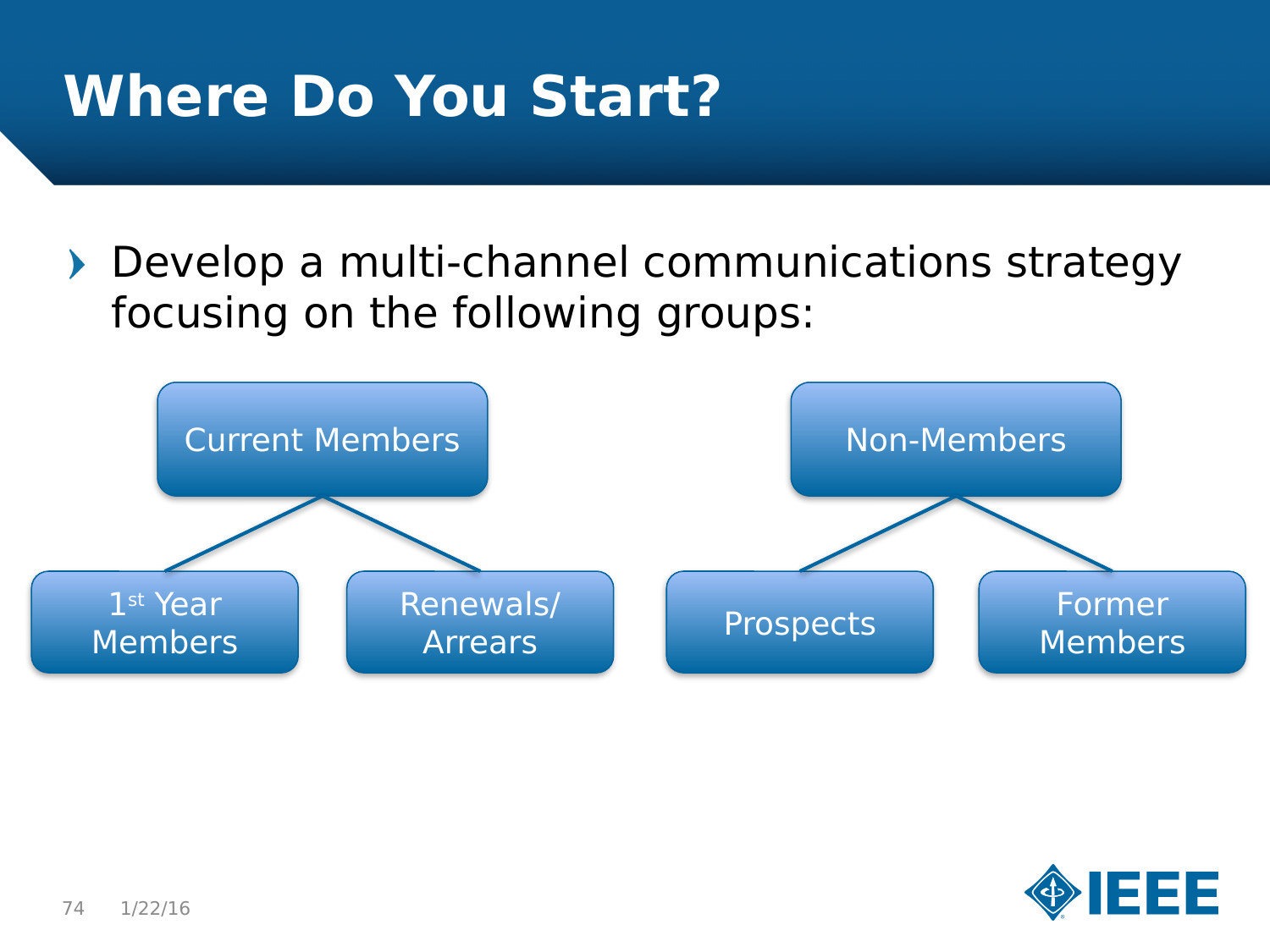

# Where Do You Start?
Develop a multi-channel communications strategy focusing on the following groups:

Current Members
Non-Members
1st Year Members
Renewals/
Arrears
Prospects
Former Members
74
1/22/16